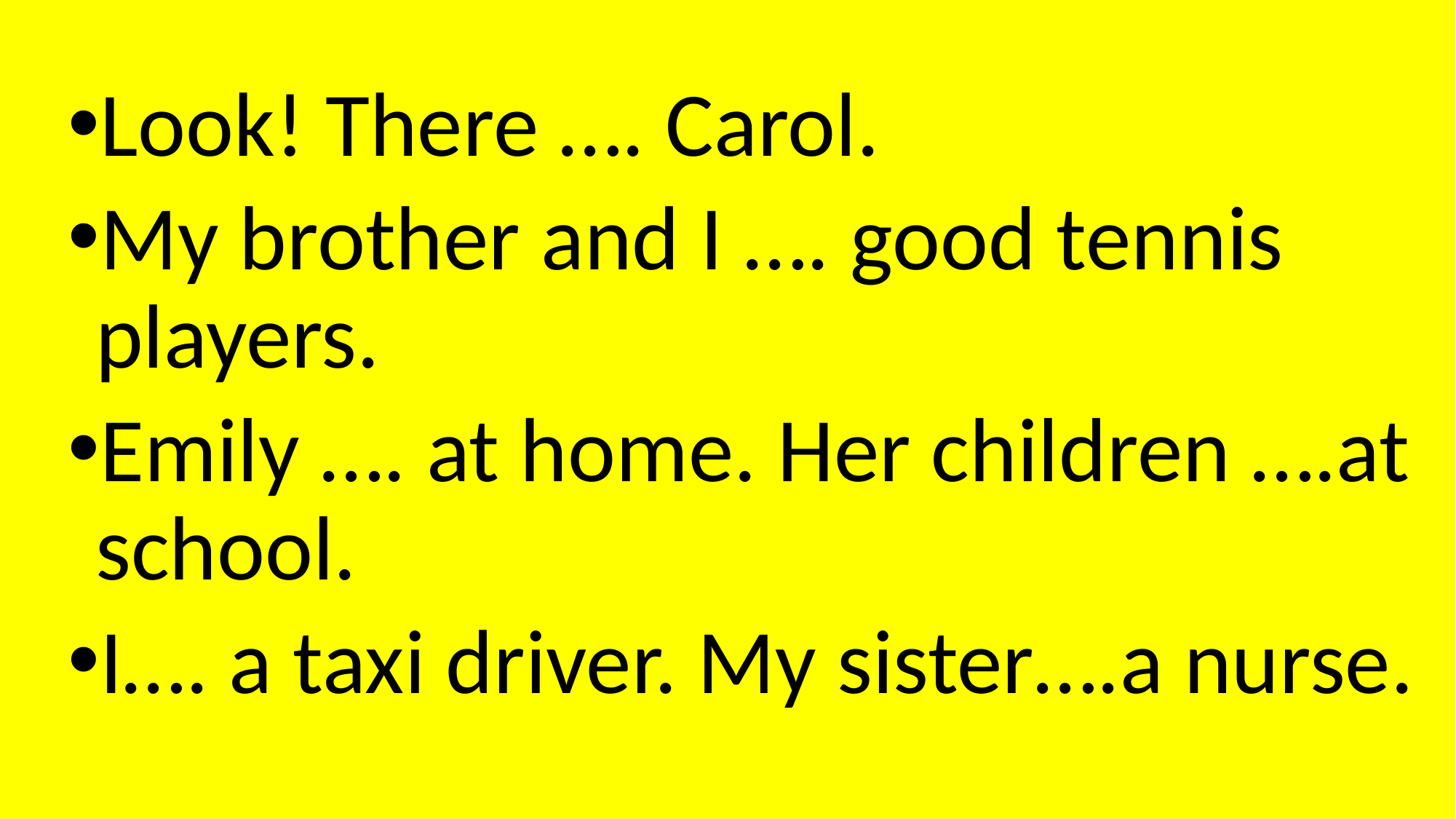

Look! There …. Carol.
My brother and I …. good tennis players.
Emily …. at home. Her children ….at school.
I…. a taxi driver. My sister….a nurse.